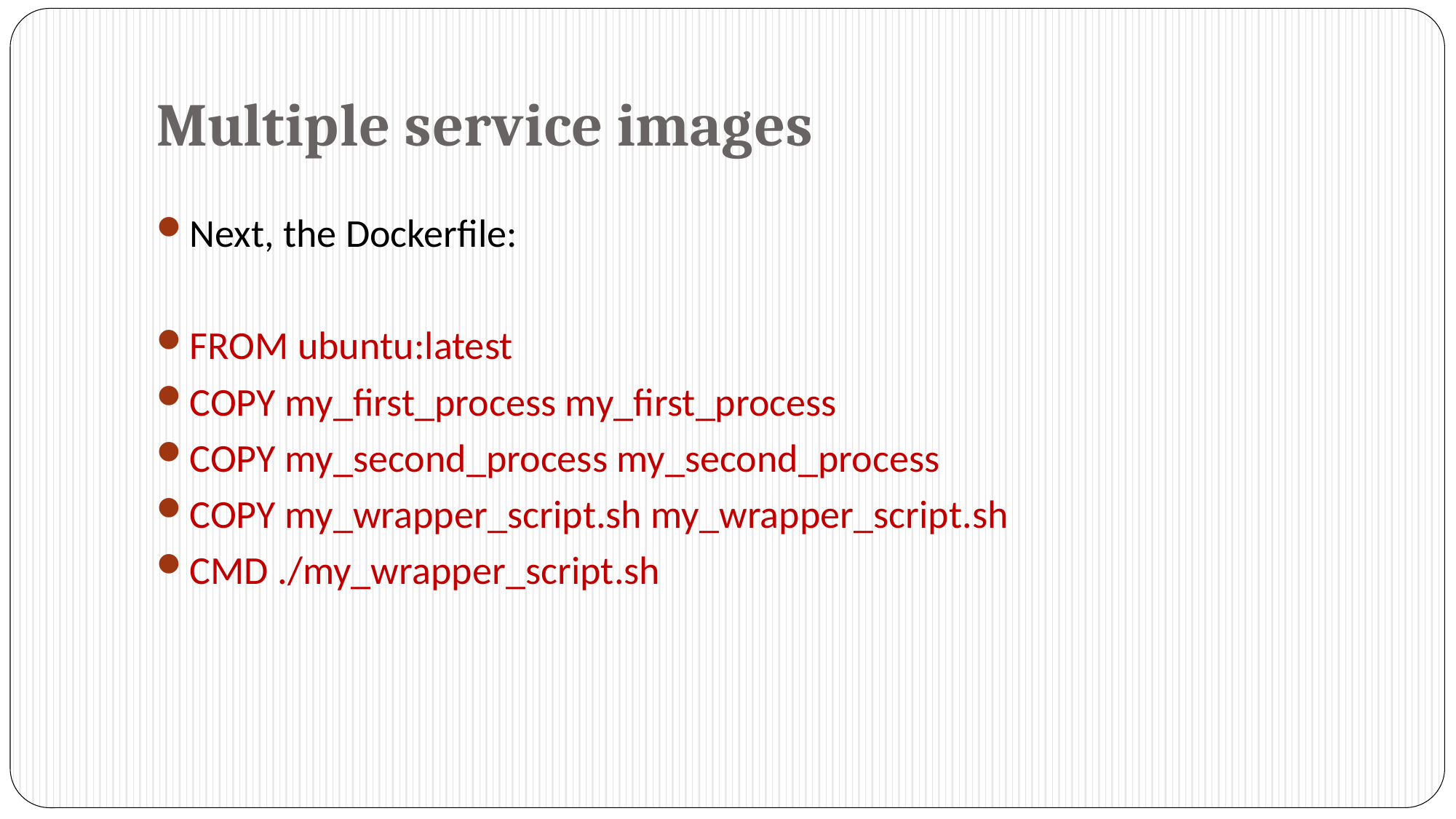

# Multiple service images
Next, the Dockerfile:

FROM ubuntu:latest
COPY my_first_process my_first_process
COPY my_second_process my_second_process
COPY my_wrapper_script.sh my_wrapper_script.sh
CMD ./my_wrapper_script.sh